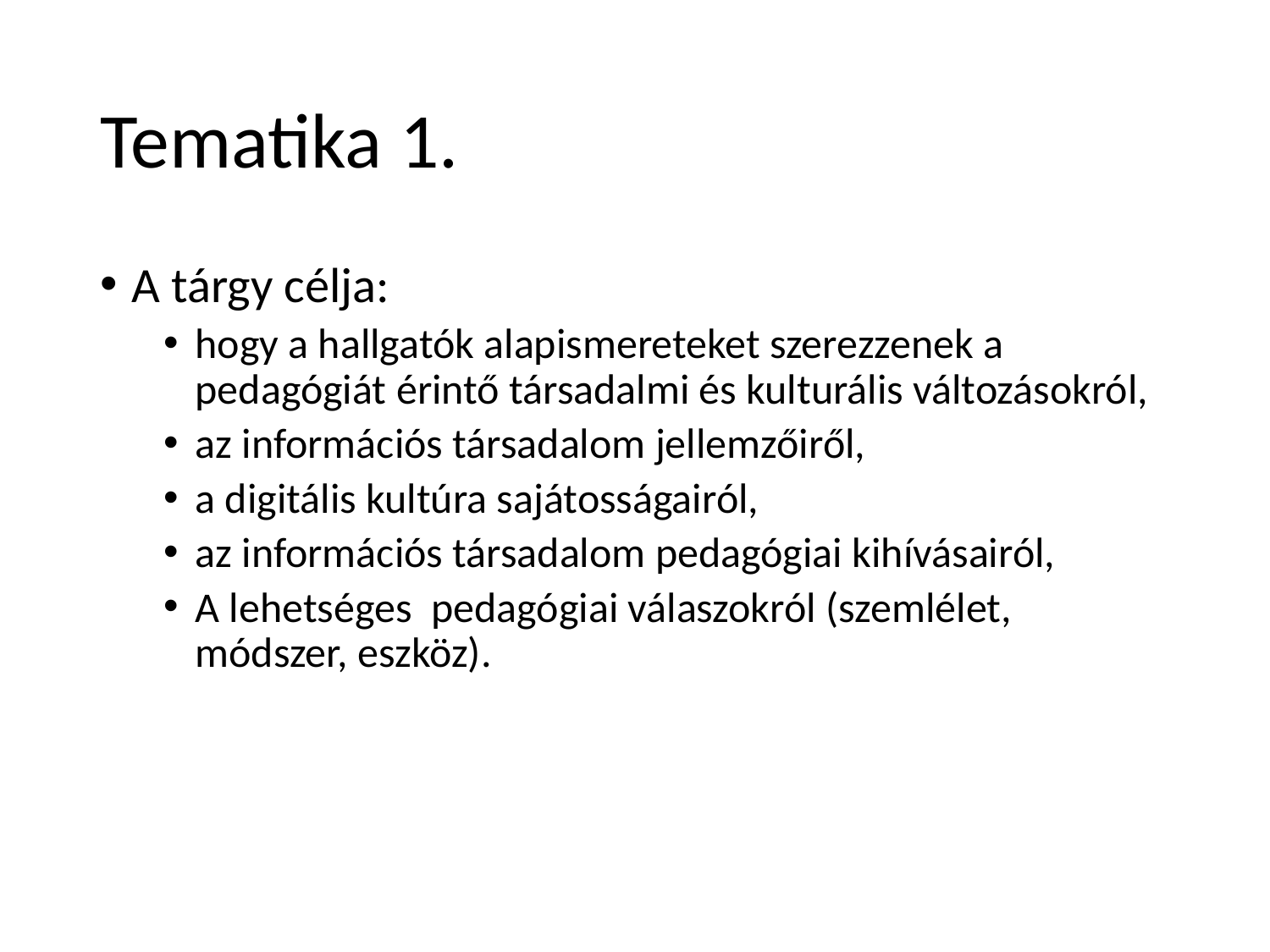

# Tematika 1.
A tárgy célja:
hogy a hallgatók alapismereteket szerezzenek a pedagógiát érintő társadalmi és kulturális változásokról,
az információs társadalom jellemzőiről,
a digitális kultúra sajátosságairól,
az információs társadalom pedagógiai kihívásairól,
A lehetséges  pedagógiai válaszokról (szemlélet, módszer, eszköz).